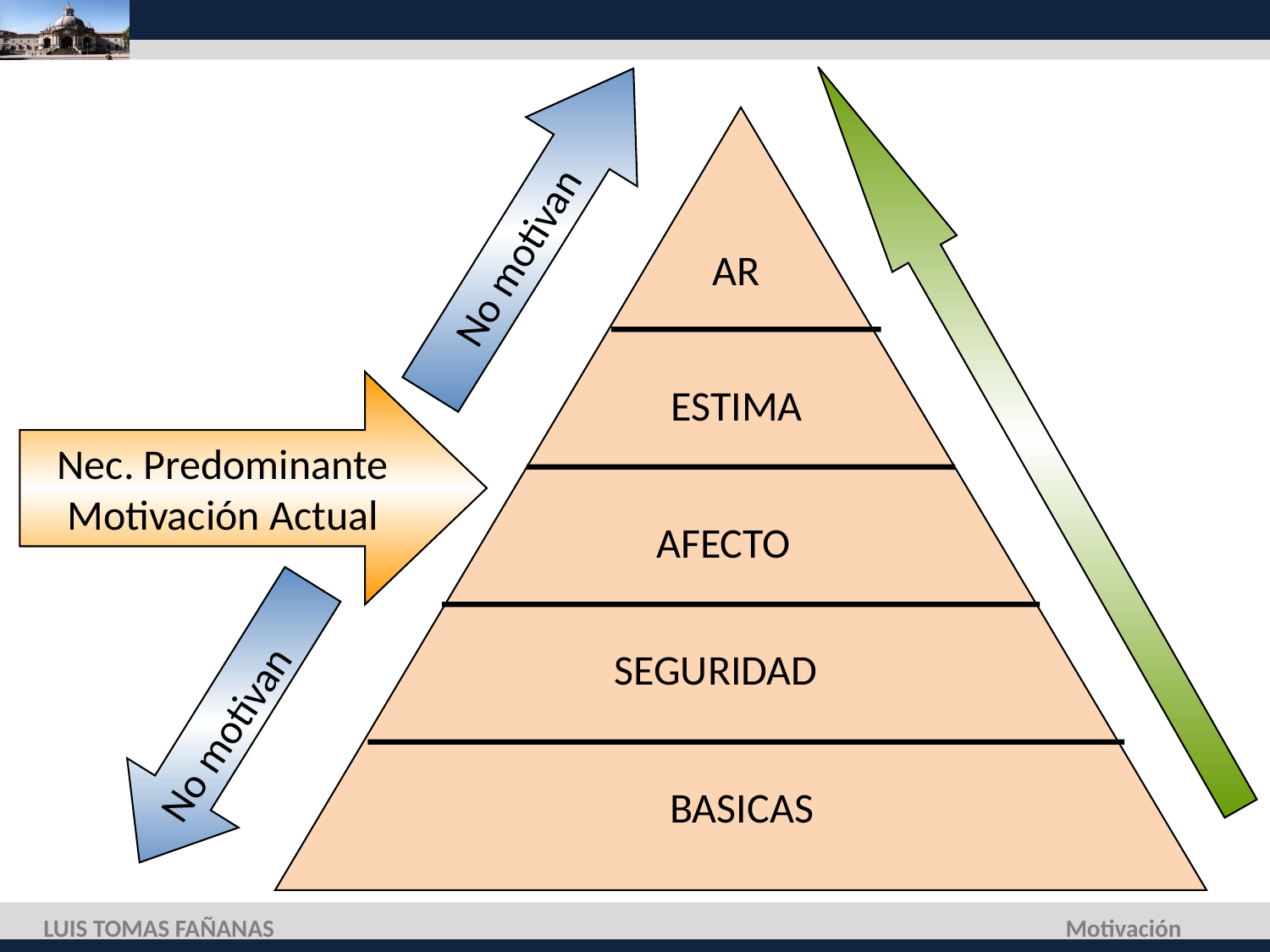

No motivan

AR
Nec. Predominante
Motivación Actual
ESTIMA
AFECTO

No motivan
SEGURIDAD
BASICAS
LUIS TOMAS FAÑANAS
Motivación